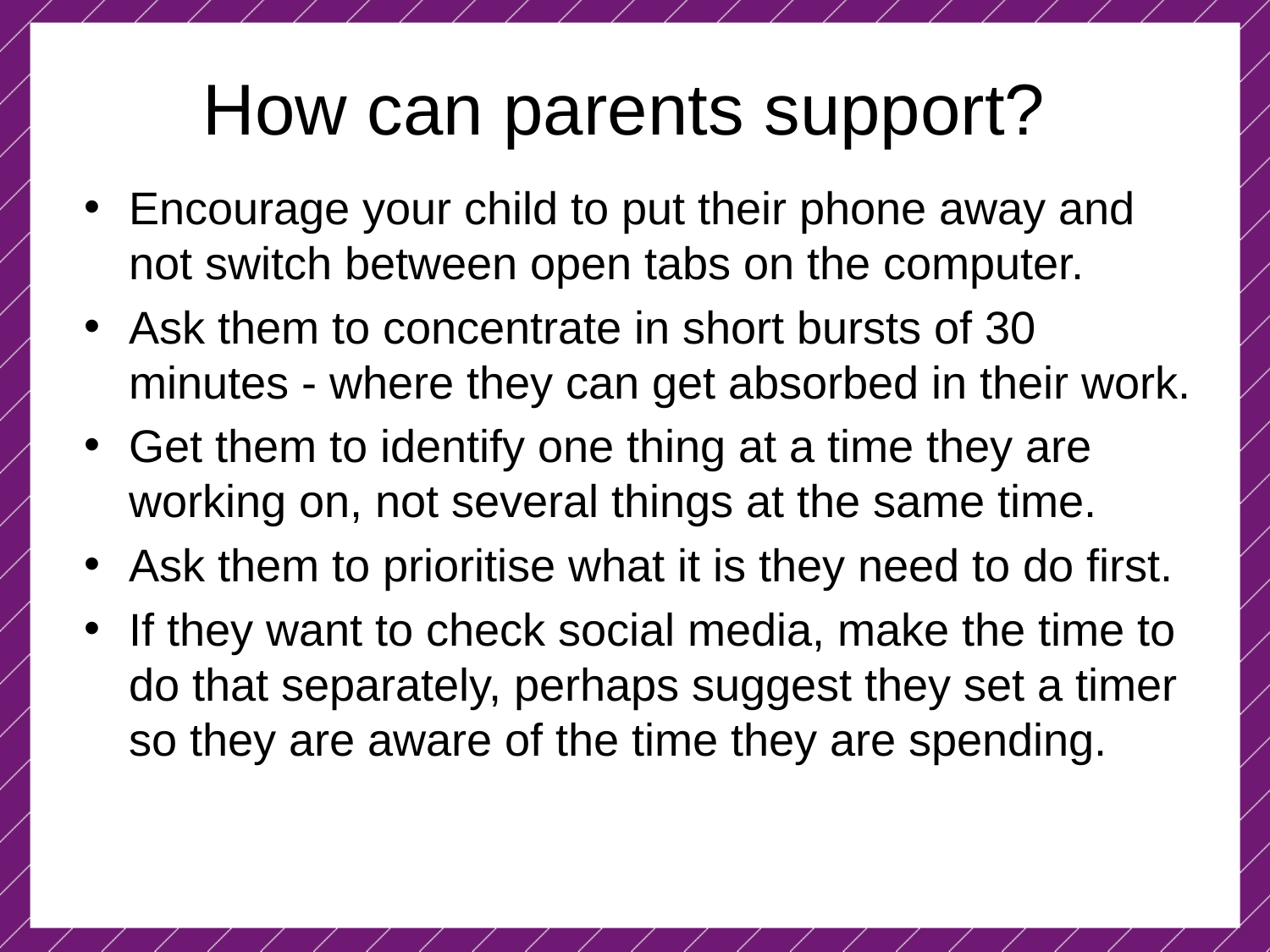

How can parents support?

Encourage your child to put their phone away and not switch between open tabs on the computer.
Ask them to concentrate in short bursts of 30 minutes - where they can get absorbed in their work.
Get them to identify one thing at a time they are working on, not several things at the same time.
Ask them to prioritise what it is they need to do first.
If they want to check social media, make the time to do that separately, perhaps suggest they set a timer so they are aware of the time they are spending.